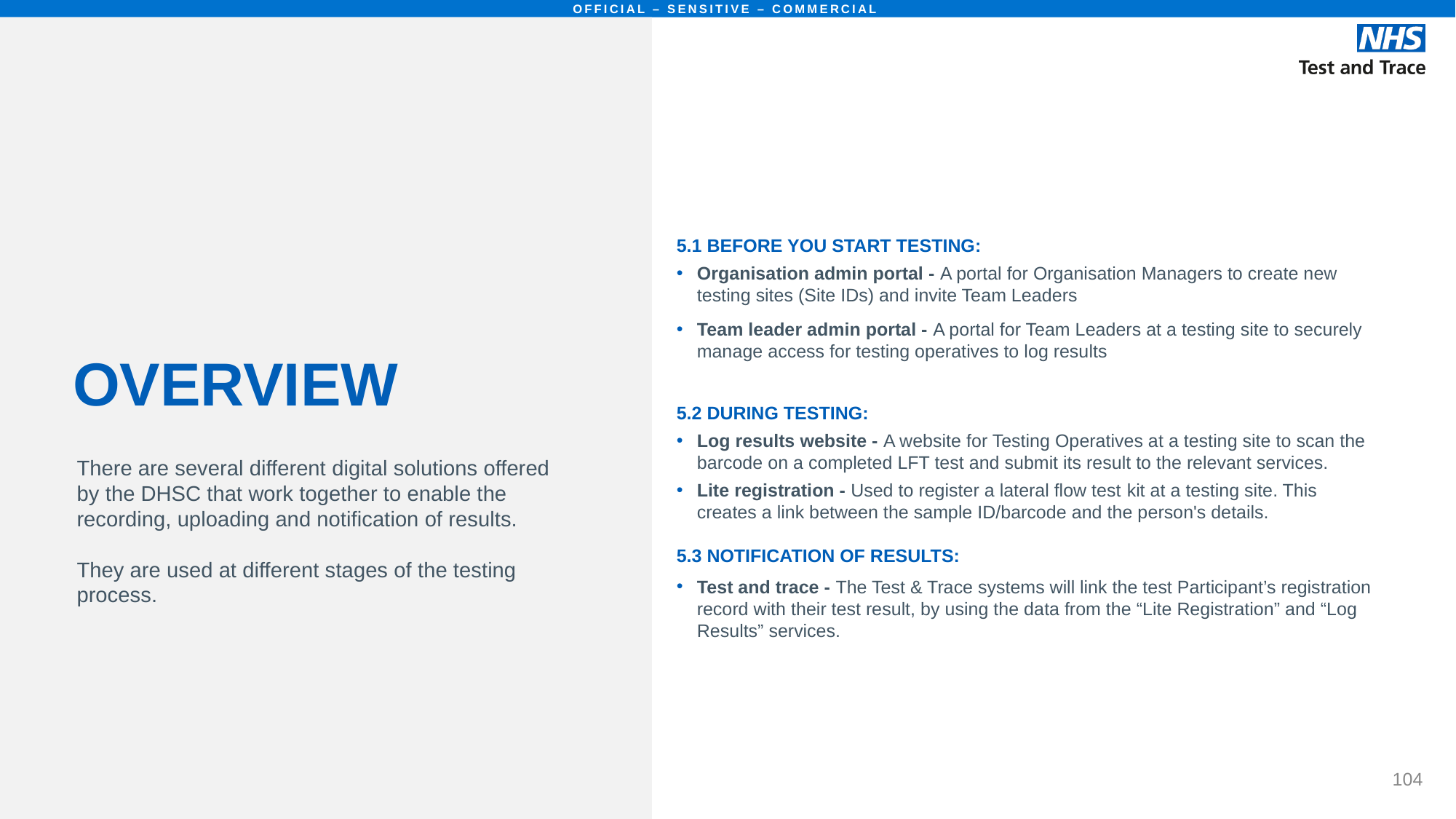

# OVERVIEW
5.1 BEFORE YOU START TESTING:
Organisation admin portal - A portal for Organisation Managers to create new testing sites (Site IDs) and invite Team Leaders
Team leader admin portal - A portal for Team Leaders at a testing site to securely manage access for testing operatives to log results

5.2 DURING TESTING:
Log results website - A website for Testing Operatives at a testing site to scan the barcode on a completed LFT test and submit its result to the relevant services.
Lite registration - Used to register a lateral flow test kit at a testing site. This creates a link between the sample ID/barcode and the person's details.

5.3 NOTIFICATION OF RESULTS:
Test and trace - The Test & Trace systems will link the test Participant’s registration record with their test result, by using the data from the “Lite Registration” and “Log Results” services.
There are several different digital solutions offered by the DHSC that work together to enable the recording, uploading and notification of results.

They are used at different stages of the testing process.